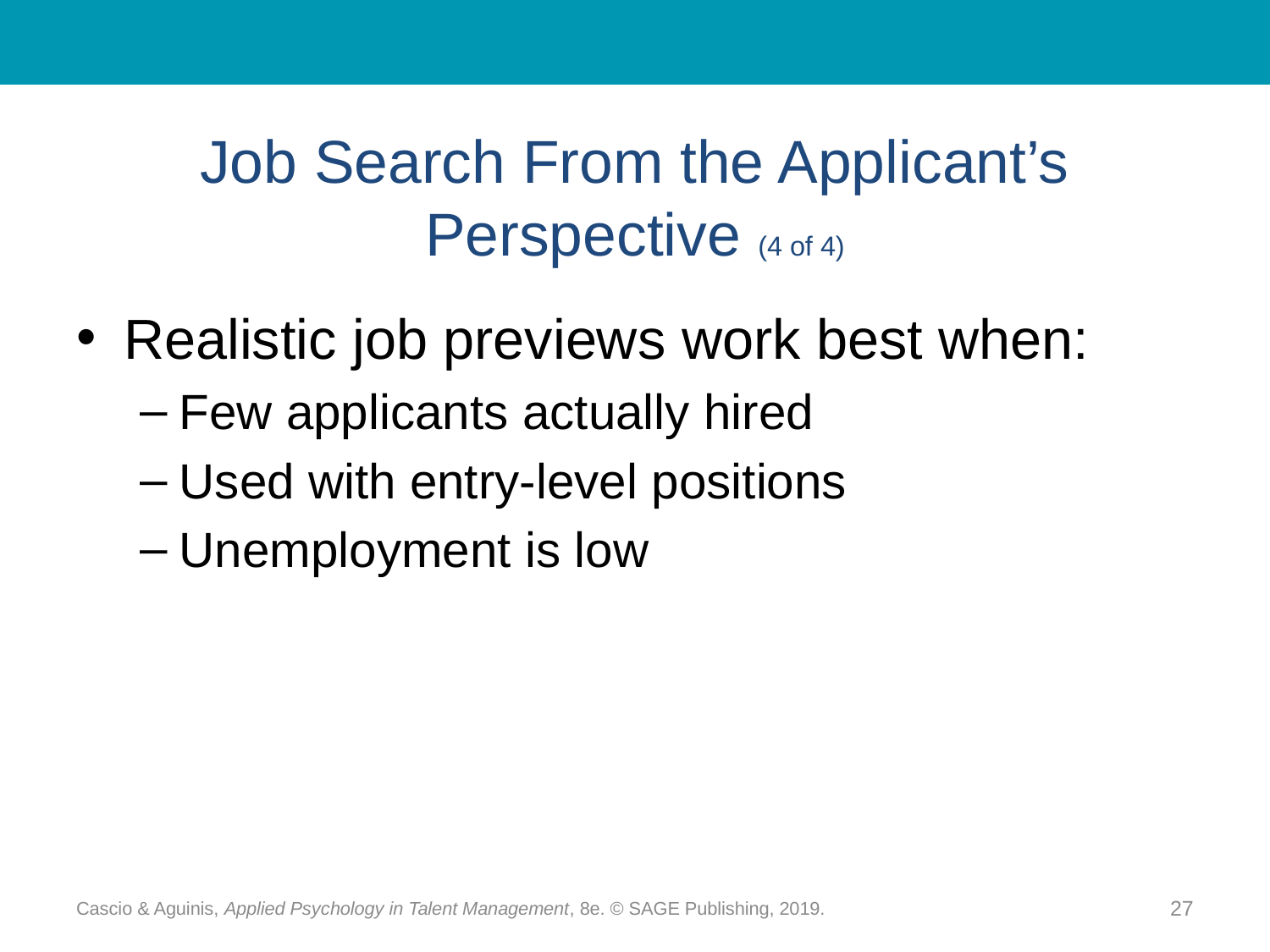

# Job Search From the Applicant’s Perspective (4 of 4)
Realistic job previews work best when:
Few applicants actually hired
Used with entry-level positions
Unemployment is low

Cascio & Aguinis, Applied Psychology in Talent Management, 8e. © SAGE Publishing, 2019.
27